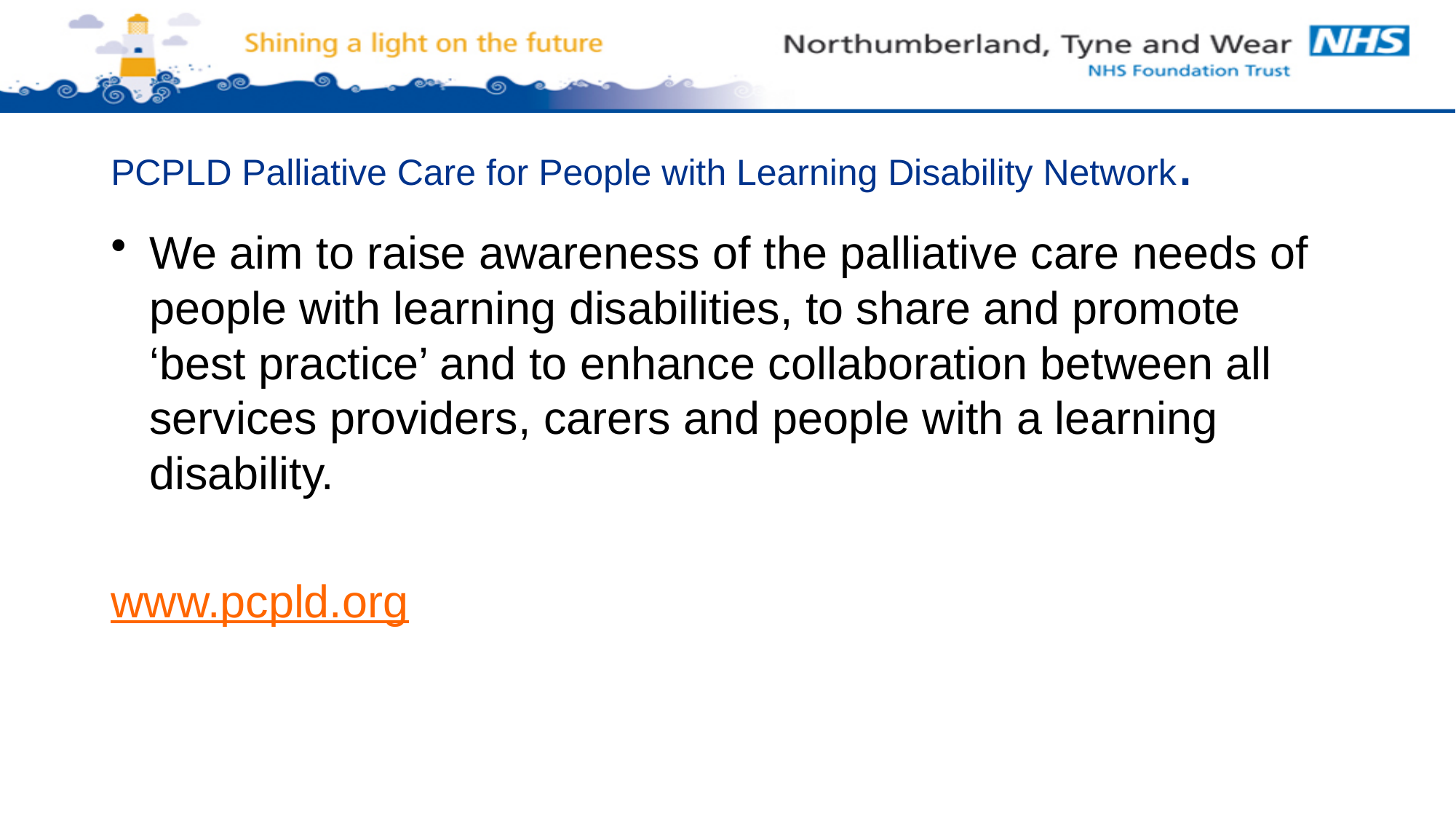

# PCPLD Palliative Care for People with Learning Disability Network.
We aim to raise awareness of the palliative care needs of people with learning disabilities, to share and promote ‘best practice’ and to enhance collaboration between all services providers, carers and people with a learning disability.

www.pcpld.org